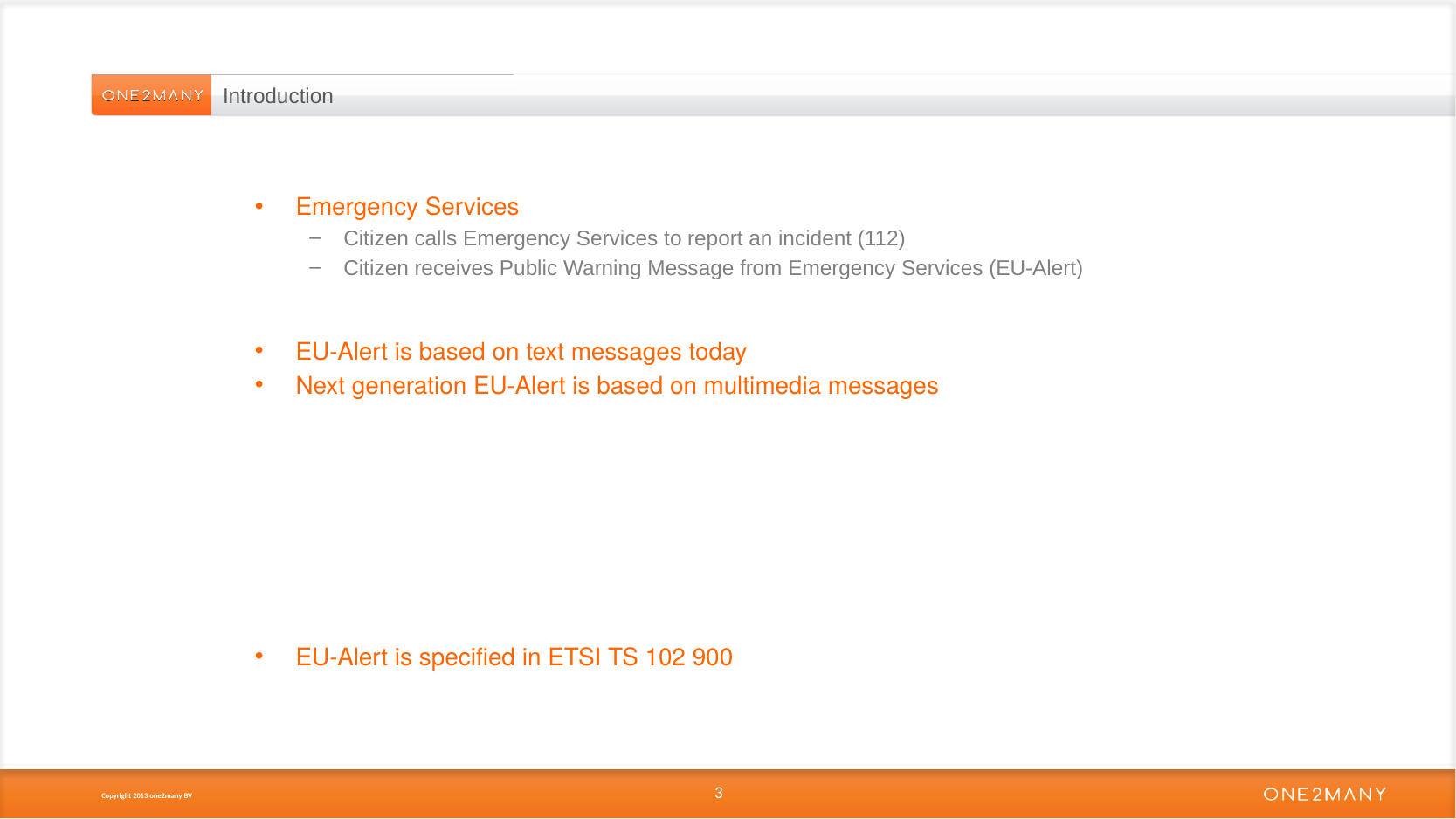

# Introduction
Emergency Services
Citizen calls Emergency Services to report an incident (112)
Citizen receives Public Warning Message from Emergency Services (EU-Alert)

EU-Alert is based on text messages today
Next generation EU-Alert is based on multimedia messages

EU-Alert is specified in ETSI TS 102 900